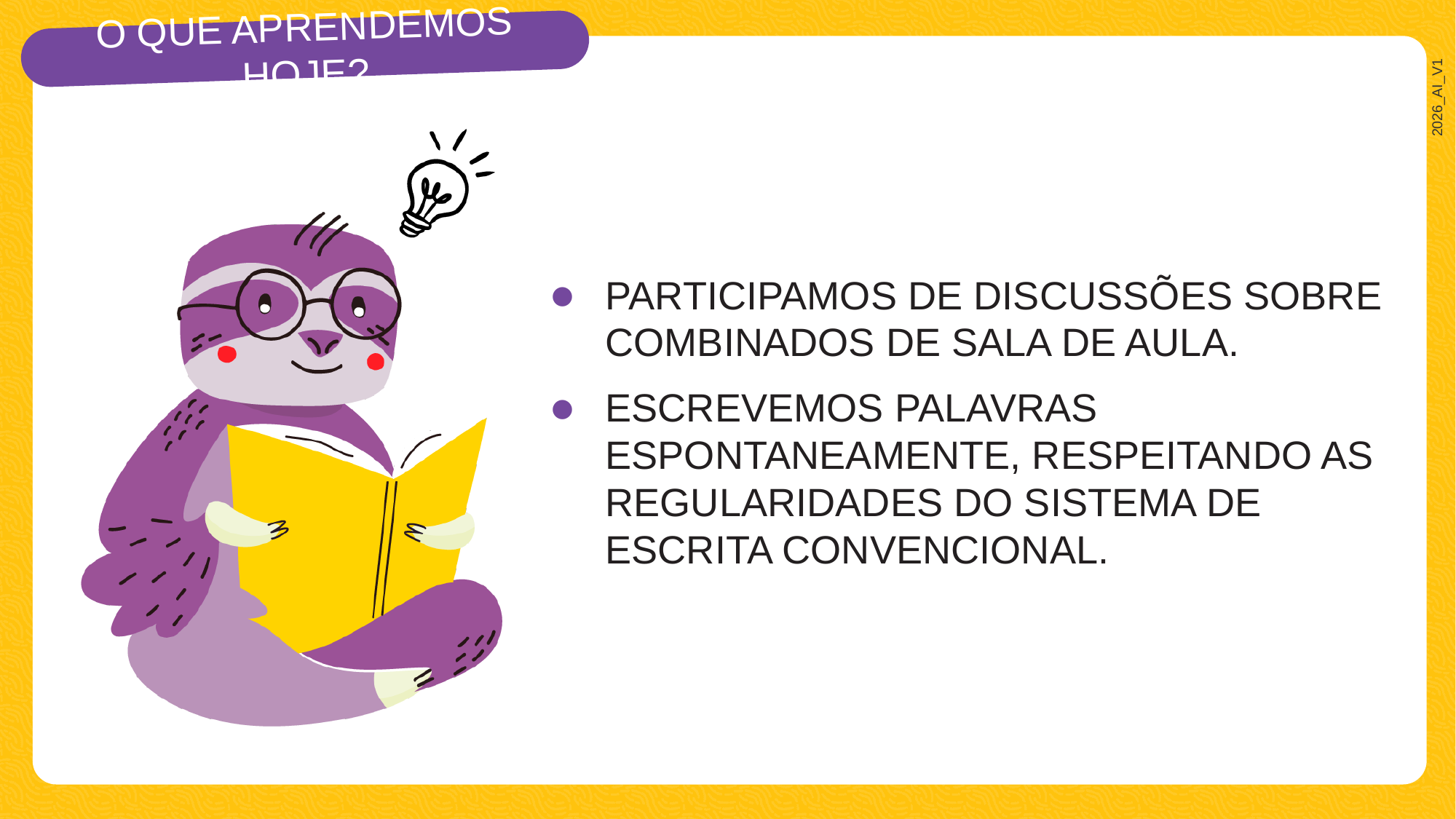

PARTICIPAMOS DE DISCUSSÕES SOBRE COMBINADOS DE SALA DE AULA.
ESCREVEMOS PALAVRAS ESPONTANEAMENTE, RESPEITANDO AS REGULARIDADES DO SISTEMA DE ESCRITA CONVENCIONAL.